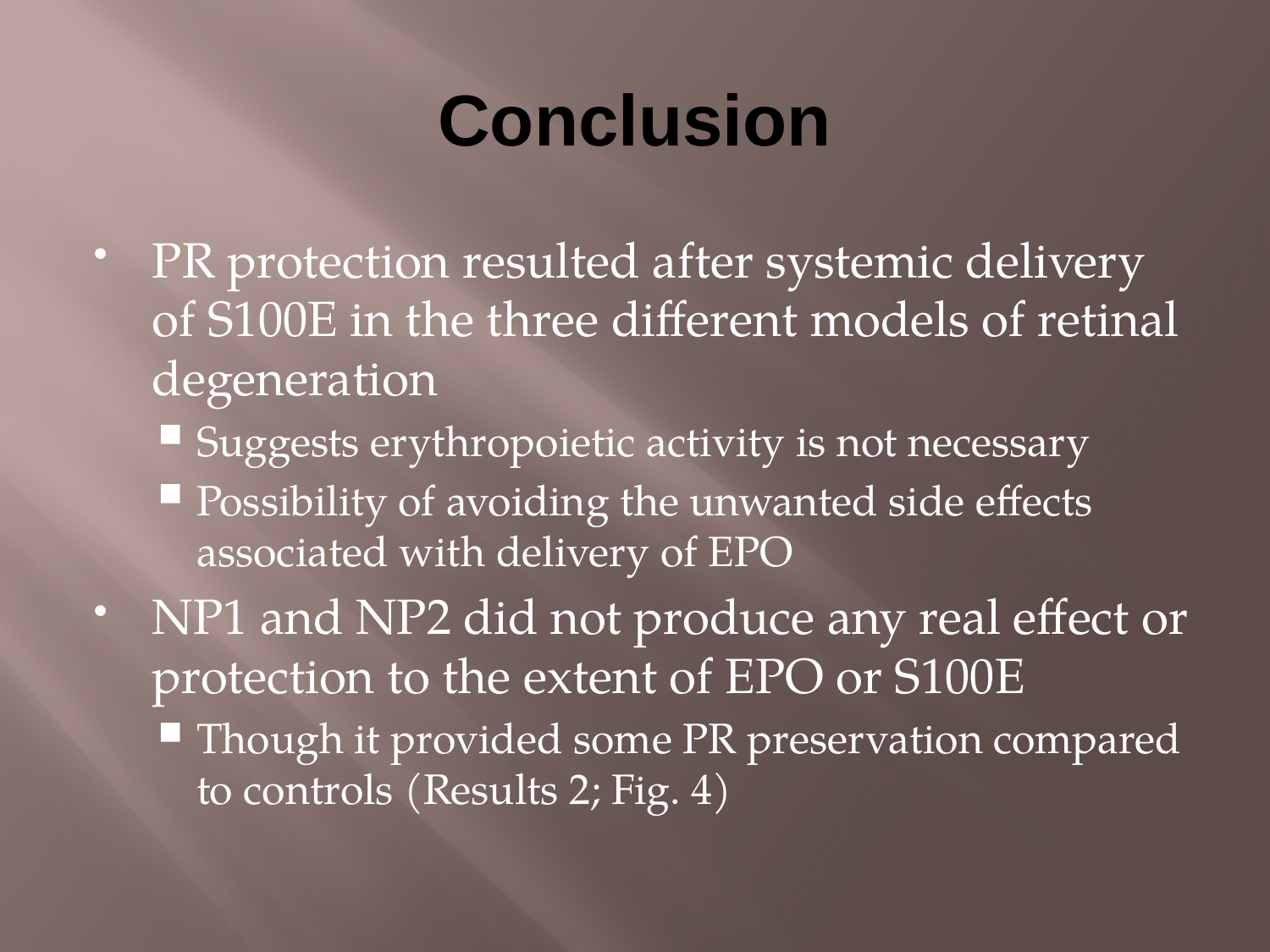

# Conclusion
PR protection resulted after systemic delivery of S100E in the three different models of retinal degeneration
Suggests erythropoietic activity is not necessary
Possibility of avoiding the unwanted side effects associated with delivery of EPO
NP1 and NP2 did not produce any real effect or protection to the extent of EPO or S100E
Though it provided some PR preservation compared to controls (Results 2; Fig. 4)